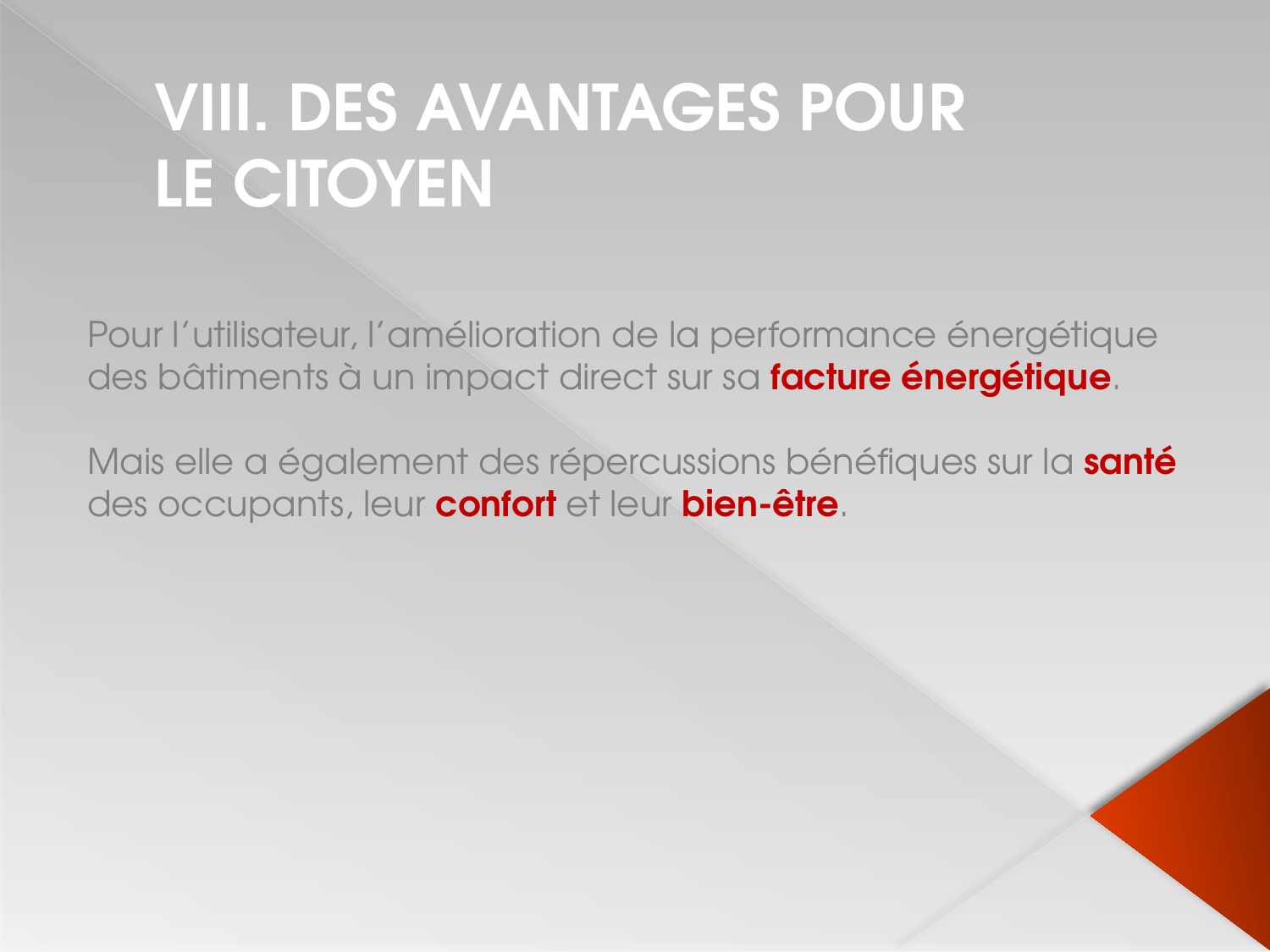

# VIII. Des avantages pour le citoyen
Pour l’utilisateur, l’amélioration de la performance énergétique des bâtiments à un impact direct sur sa facture énergétique.

Mais elle a également des répercussions bénéfiques sur la santé des occupants, leur confort et leur bien-être.